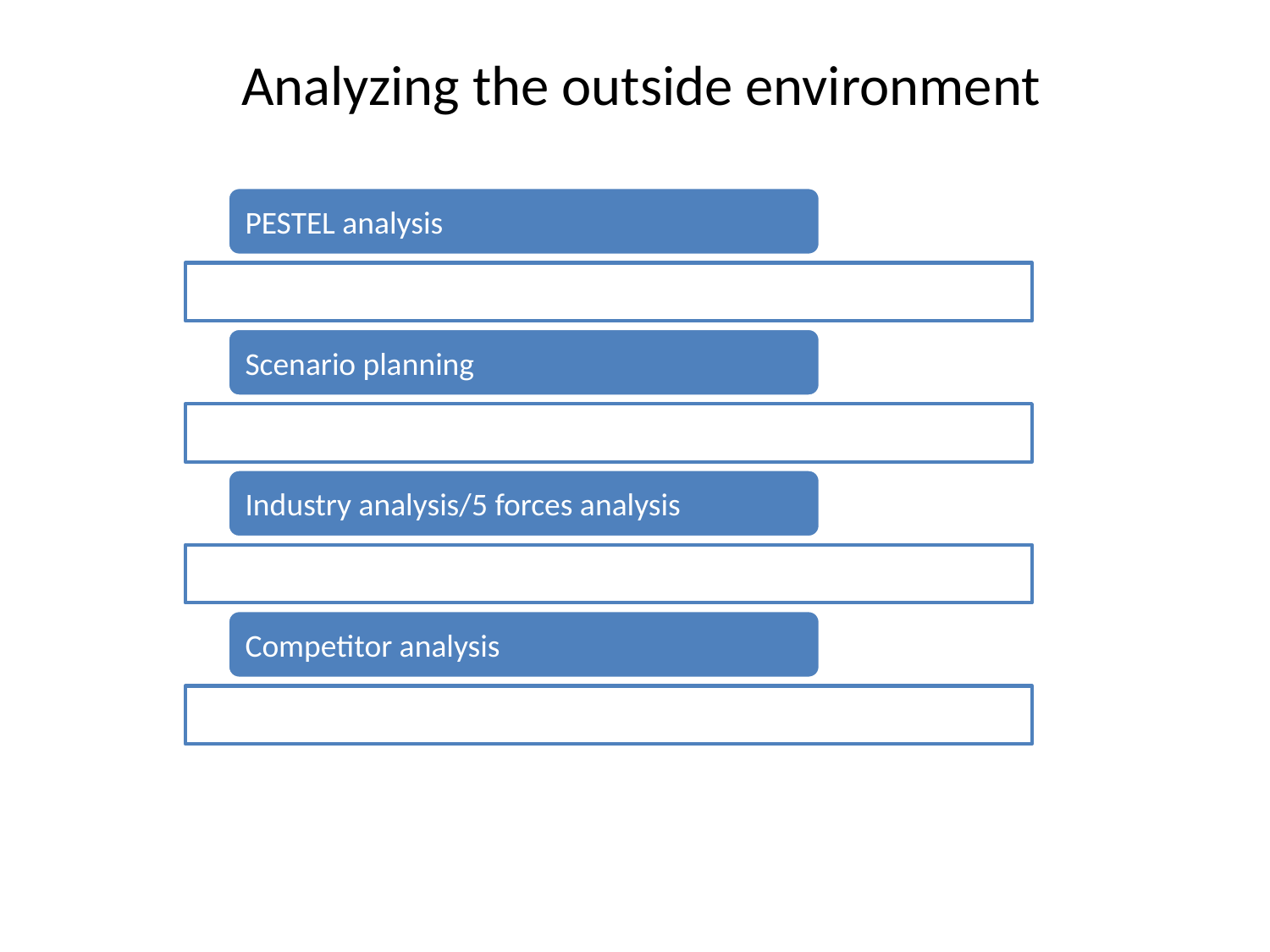

Analyzing the outside environment
PESTEL analysis
Scenario planning
Industry analysis/5 forces analysis
Competitor analysis